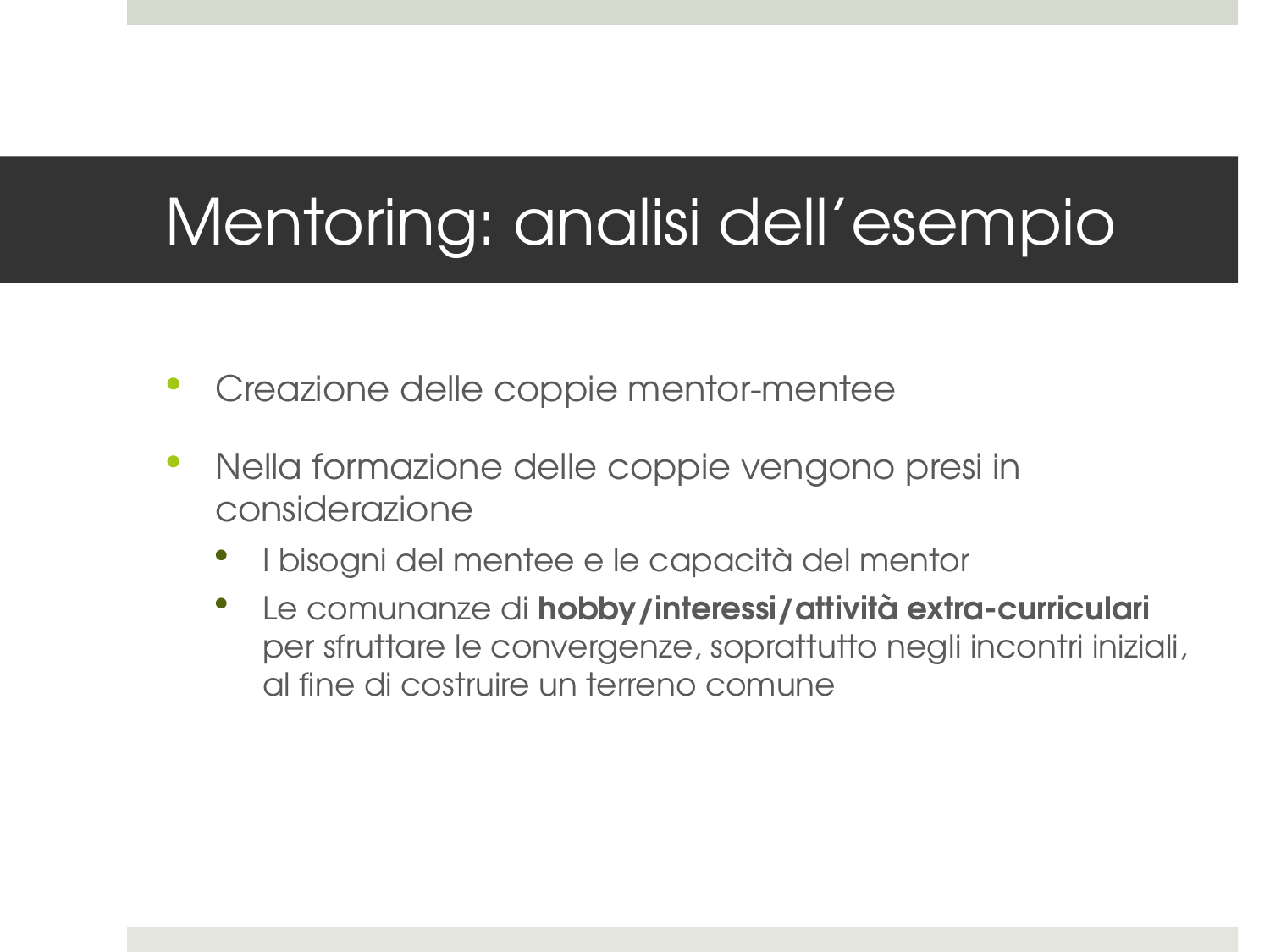

# Mentoring: analisi dell’esempio
Creazione delle coppie mentor-mentee
Nella formazione delle coppie vengono presi in considerazione
I bisogni del mentee e le capacità del mentor
Le comunanze di hobby/interessi/attività extra-curriculari per sfruttare le convergenze, soprattutto negli incontri iniziali, al fine di costruire un terreno comune